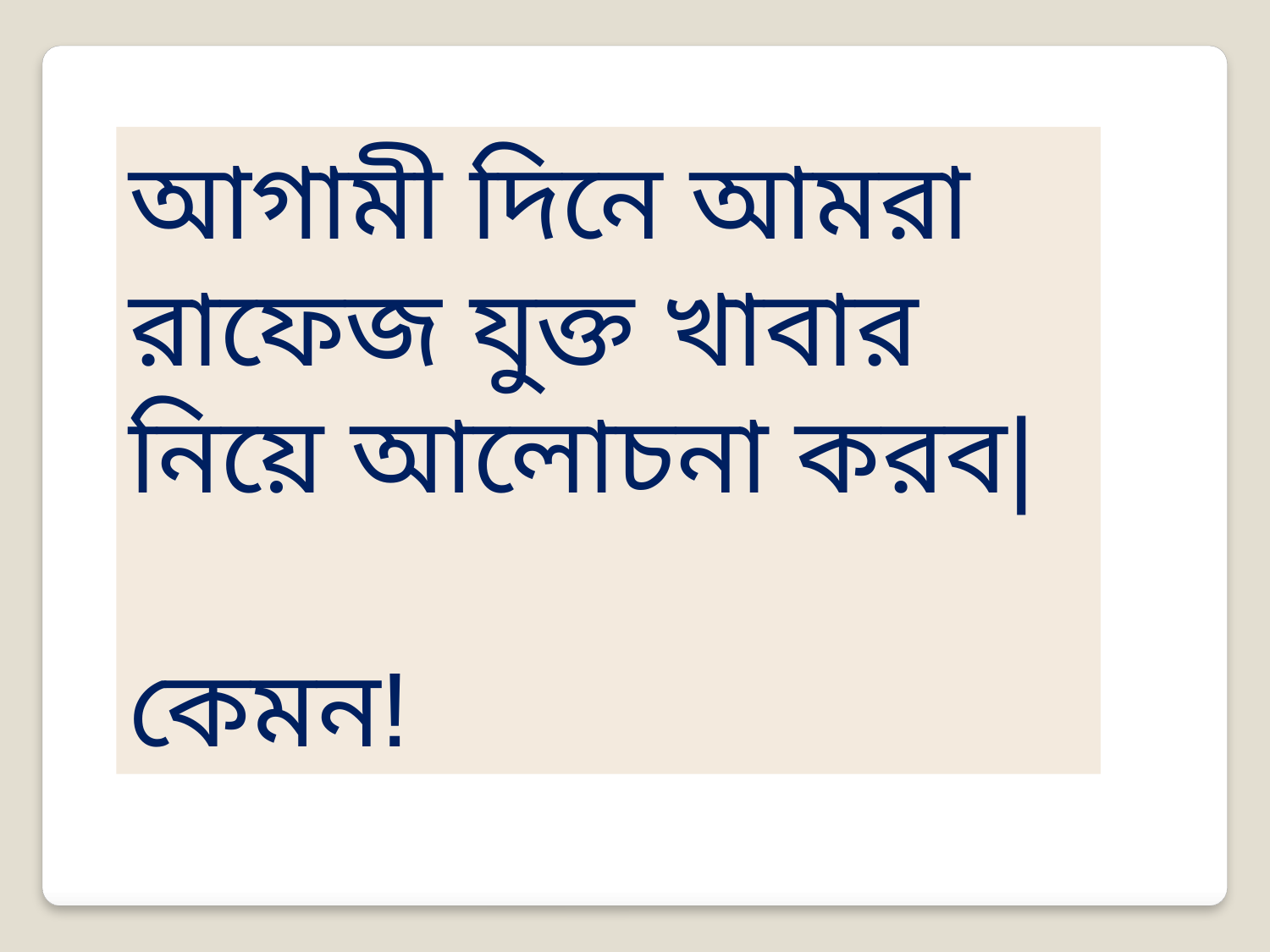

আগামী দিনে আমরা রাফেজ যুক্ত খাবার নিয়ে আলোচনা করব|

কেমন!